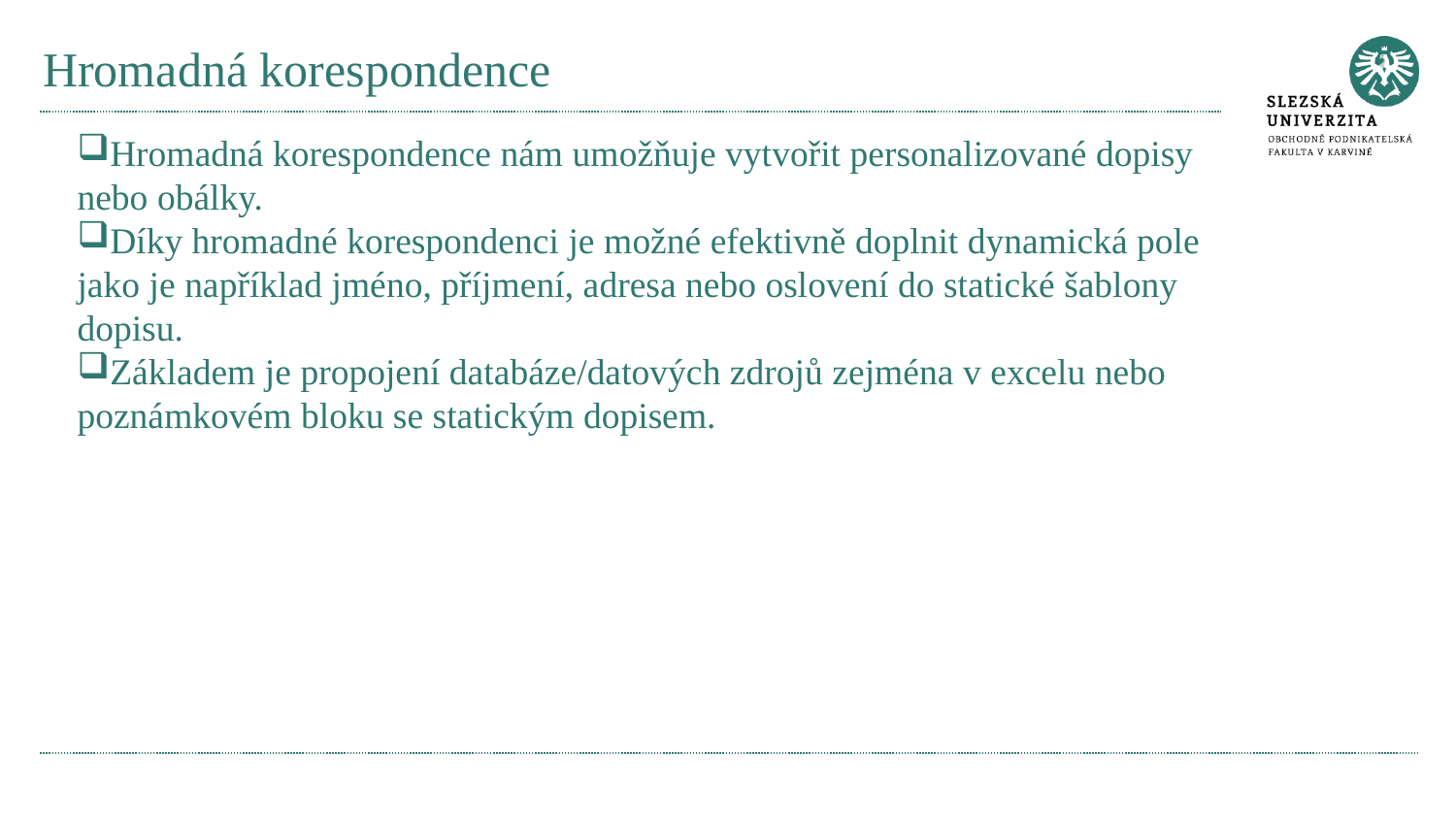

# Hromadná korespondence
Hromadná korespondence nám umožňuje vytvořit personalizované dopisy nebo obálky.
Díky hromadné korespondenci je možné efektivně doplnit dynamická pole jako je například jméno, příjmení, adresa nebo oslovení do statické šablony dopisu.
Základem je propojení databáze/datových zdrojů zejména v excelu nebo poznámkovém bloku se statickým dopisem.